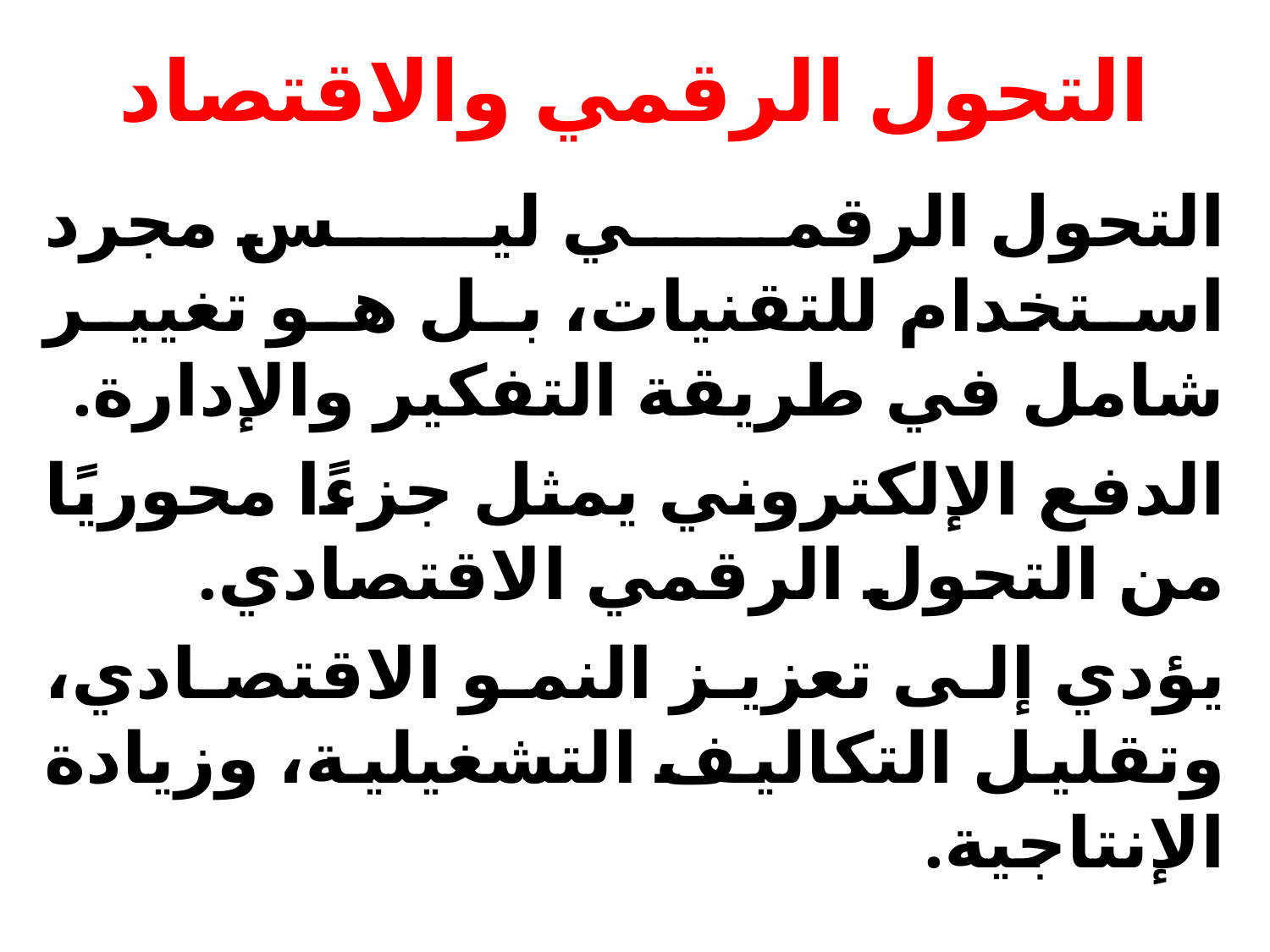

# التحول الرقمي والاقتصاد
التحول الرقمي ليس مجرد استخدام للتقنيات، بل هو تغيير شامل في طريقة التفكير والإدارة.
الدفع الإلكتروني يمثل جزءًا محوريًا من التحول الرقمي الاقتصادي.
يؤدي إلى تعزيز النمو الاقتصادي، وتقليل التكاليف التشغيلية، وزيادة الإنتاجية.